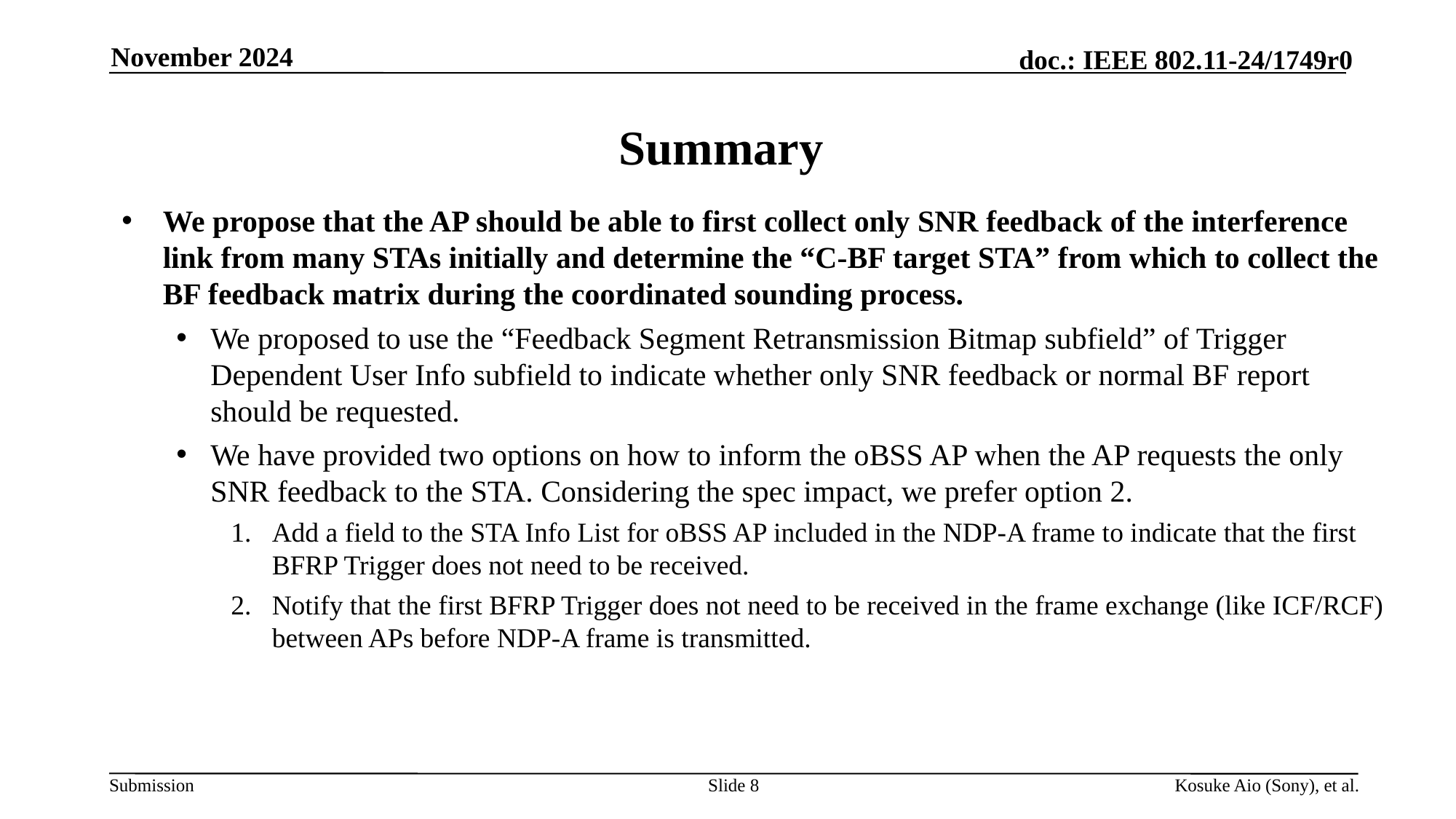

November 2024
# Summary
We propose that the AP should be able to first collect only SNR feedback of the interference link from many STAs initially and determine the “C-BF target STA” from which to collect the BF feedback matrix during the coordinated sounding process.
We proposed to use the “Feedback Segment Retransmission Bitmap subfield” of Trigger Dependent User Info subfield to indicate whether only SNR feedback or normal BF report should be requested.
We have provided two options on how to inform the oBSS AP when the AP requests the only SNR feedback to the STA. Considering the spec impact, we prefer option 2.
Add a field to the STA Info List for oBSS AP included in the NDP-A frame to indicate that the first BFRP Trigger does not need to be received.
Notify that the first BFRP Trigger does not need to be received in the frame exchange (like ICF/RCF) between APs before NDP-A frame is transmitted.

Slide 8
Kosuke Aio (Sony), et al.